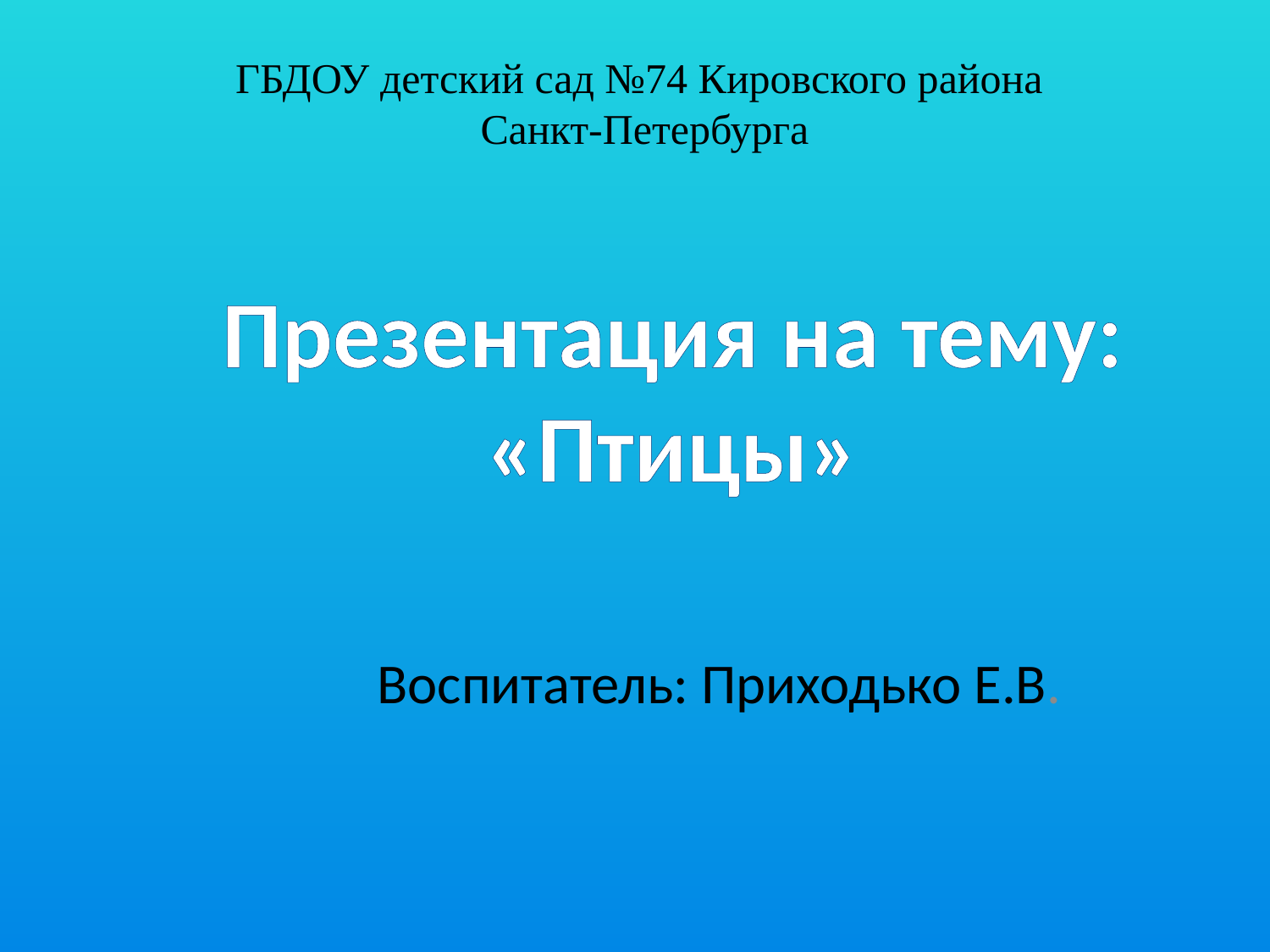

# ГБДОУ детский сад №74 Кировского района Санкт-Петербурга

Воспитатель: Приходько Е.В.
Презентация на тему: «Птицы»